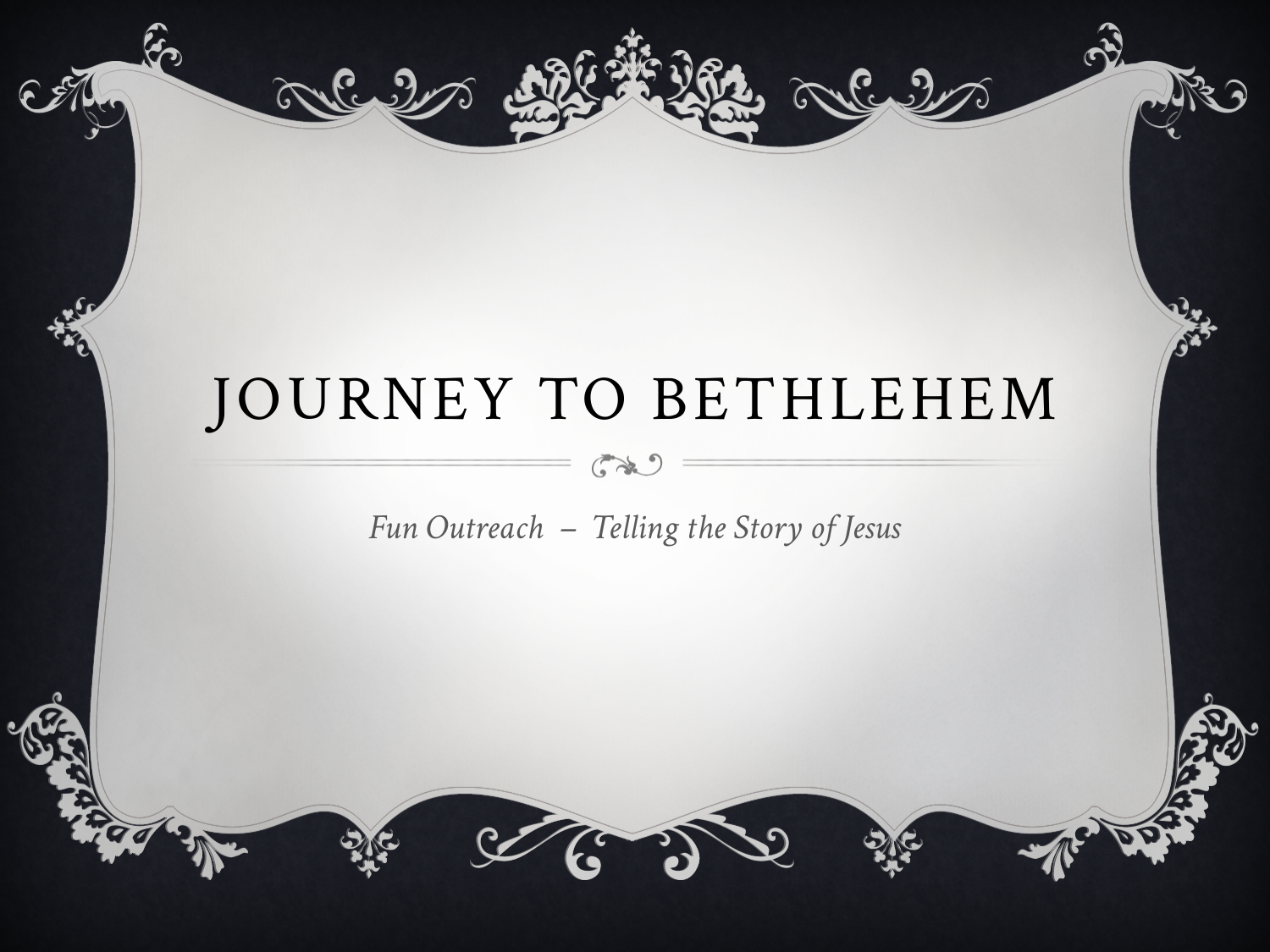

# Journey to Bethlehem
Fun Outreach  –  Telling the Story of Jesus